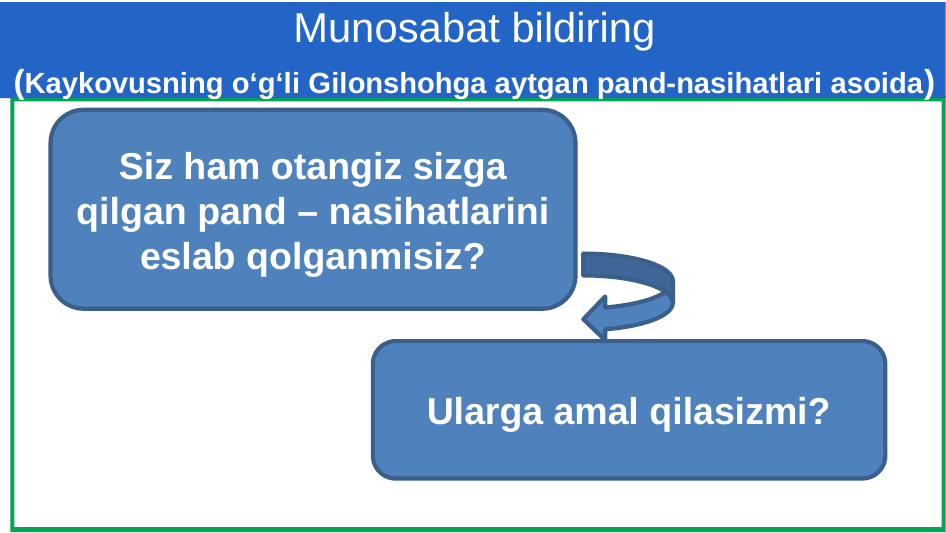

# Munosabat bildiring (Kaykovusning o‘g‘li Gilonshohga aytgan pand-nasihatlari asoida)

Siz ham otangiz sizga qilgan pand – nasihatlarini eslab qolganmisiz?

Ularga amal qilasizmi?